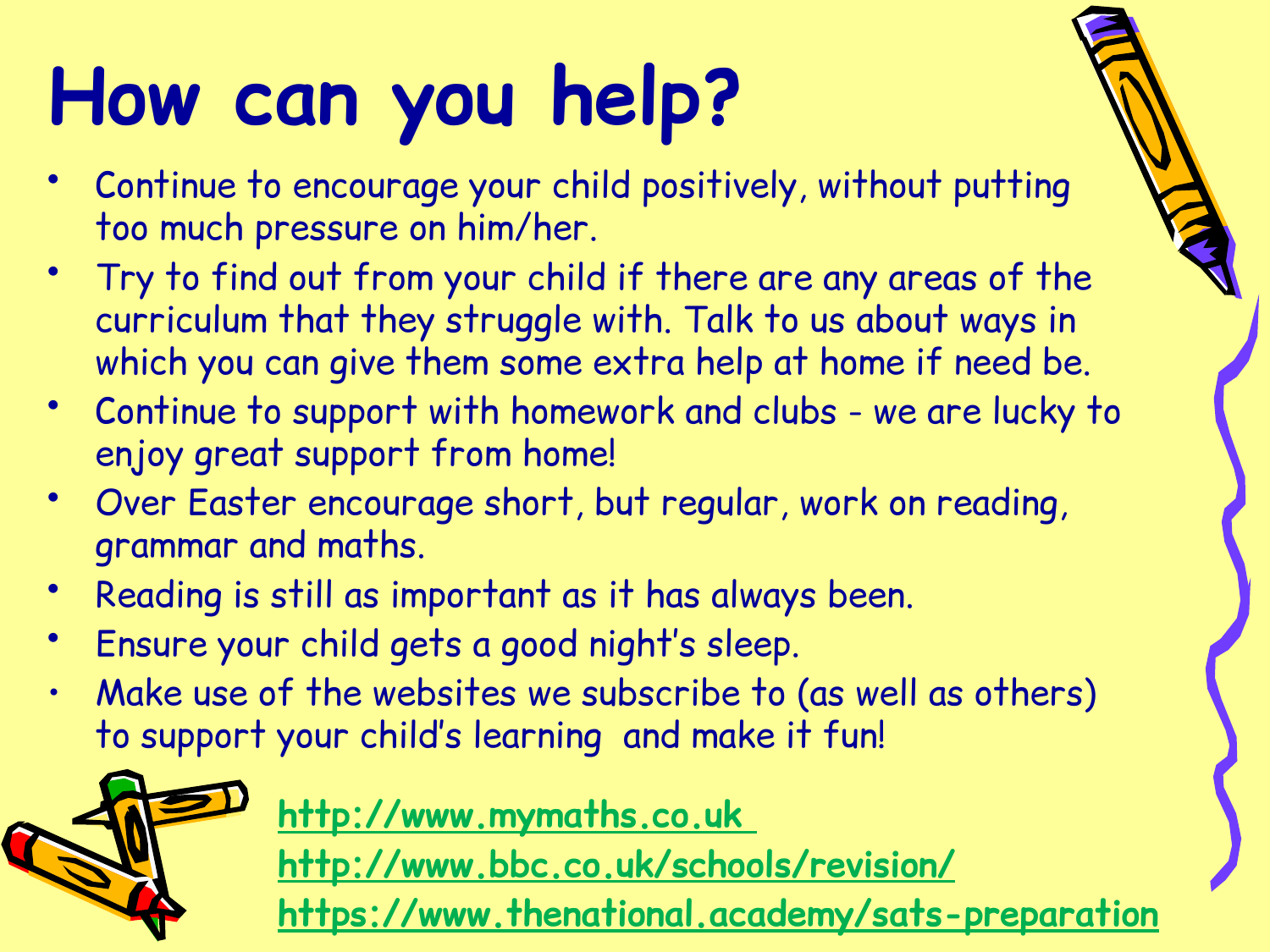

# How can you help?
Continue to encourage your child positively, without putting too much pressure on him/her.
Try to find out from your child if there are any areas of the curriculum that they struggle with. Talk to us about ways in which you can give them some extra help at home if need be.
Continue to support with homework and clubs - we are lucky to enjoy great support from home!
Over Easter encourage short, but regular, work on reading, grammar and maths.
Reading is still as important as it has always been.
Ensure your child gets a good night’s sleep.
• 	Make use of the websites we subscribe to (as well as others) to support your child’s learning  and make it fun!

http://www.mymaths.co.uk
http://www.bbc.co.uk/schools/revision/
https://www.thenational.academy/sats-preparation